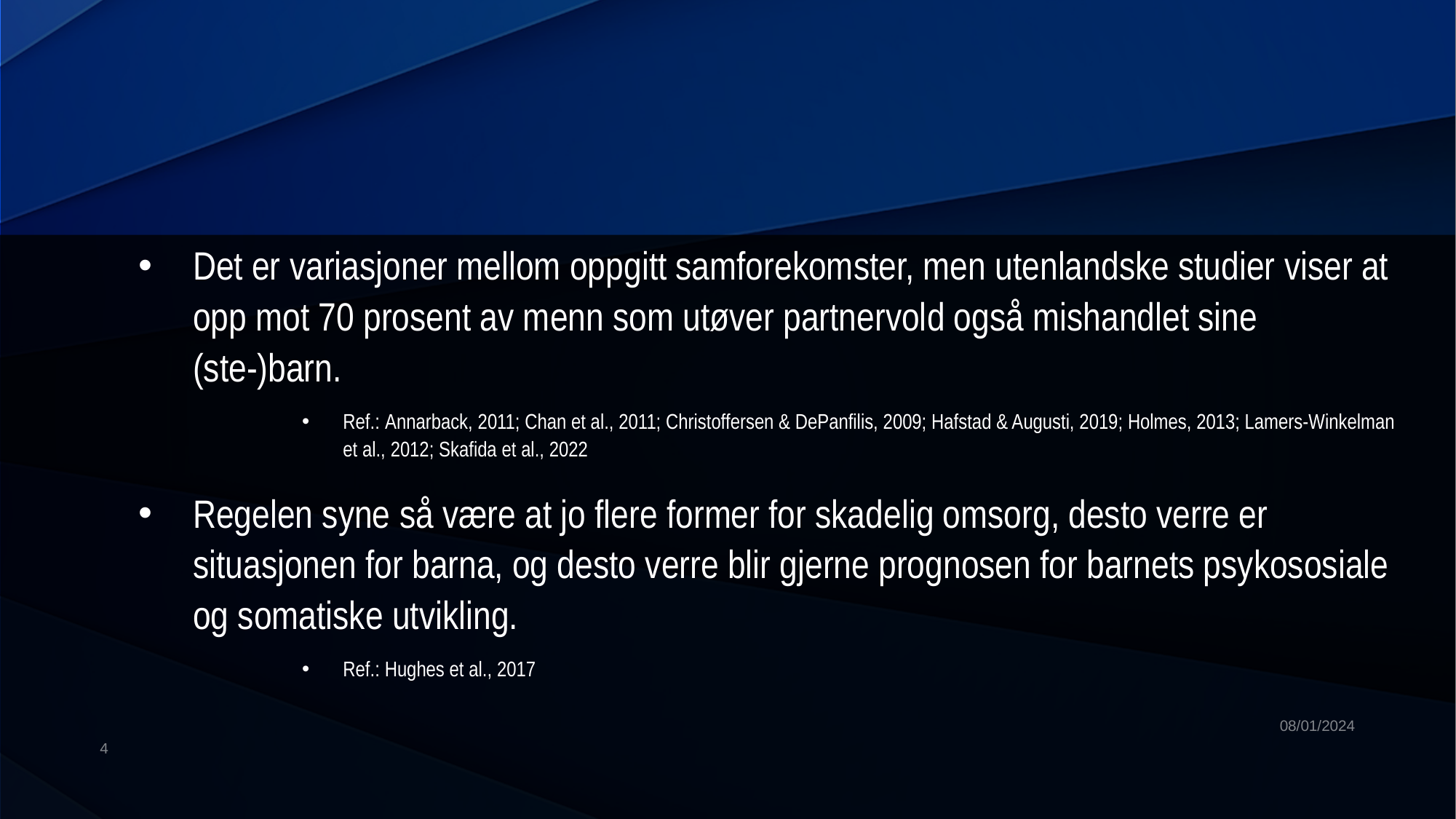

#
Det er variasjoner mellom oppgitt samforekomster, men utenlandske studier viser at opp mot 70 prosent av menn som utøver partnervold også mishandlet sine          (ste-)barn.
Ref.: Annarback, 2011; Chan et al., 2011; Christoffersen & DePanfilis, 2009; Hafstad & Augusti, 2019; Holmes, 2013; Lamers-Winkelman et al., 2012; Skafida et al., 2022
Regelen syne så være at jo flere former for skadelig omsorg, desto verre er situasjonen for barna, og desto verre blir gjerne prognosen for barnets psykososiale og somatiske utvikling.
Ref.: Hughes et al., 2017

08/01/2024
4